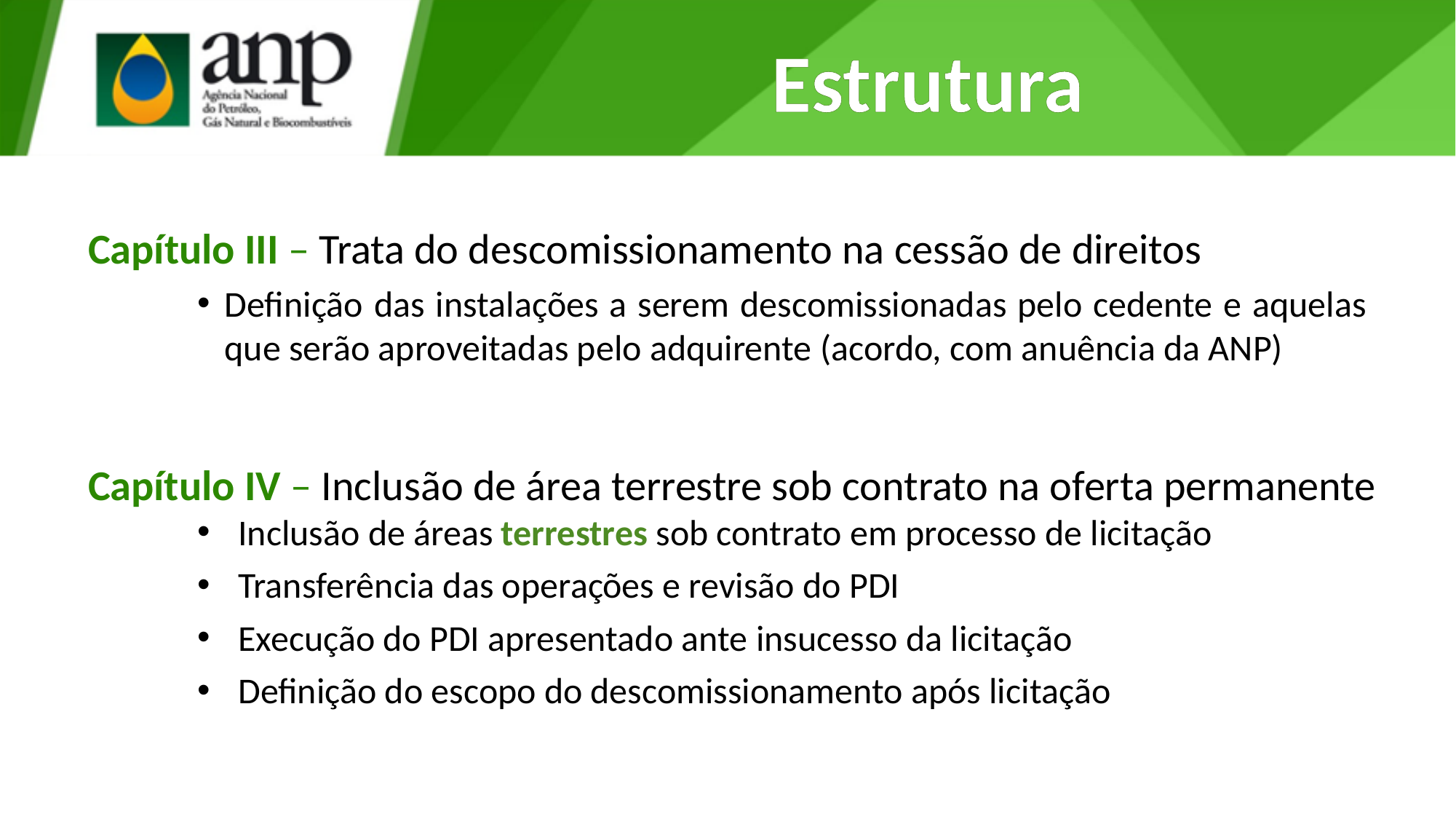

# Estrutura
Capítulo III – Trata do descomissionamento na cessão de direitos
Definição das instalações a serem descomissionadas pelo cedente e aquelas que serão aproveitadas pelo adquirente (acordo, com anuência da ANP)

Capítulo IV – Inclusão de área terrestre sob contrato na oferta permanente
Inclusão de áreas terrestres sob contrato em processo de licitação
Transferência das operações e revisão do PDI
Execução do PDI apresentado ante insucesso da licitação
Definição do escopo do descomissionamento após licitação